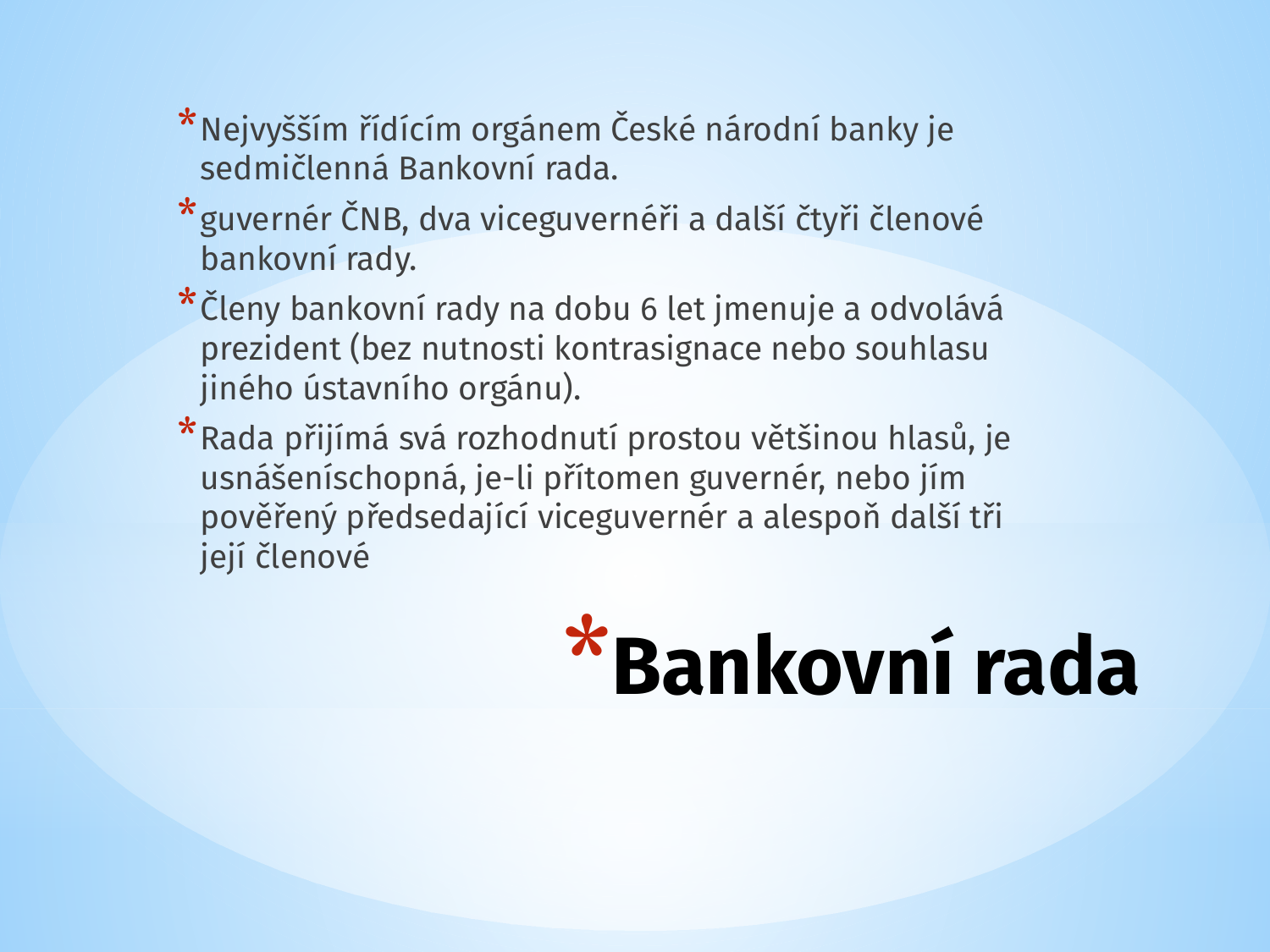

Nejvyšším řídícím orgánem České národní banky je sedmičlenná Bankovní rada.
guvernér ČNB, dva viceguvernéři a další čtyři členové bankovní rady.
Členy bankovní rady na dobu 6 let jmenuje a odvolává prezident (bez nutnosti kontrasignace nebo souhlasu jiného ústavního orgánu).
Rada přijímá svá rozhodnutí prostou většinou hlasů, je usnášeníschopná, je-li přítomen guvernér, nebo jím pověřený předsedající viceguvernér a alespoň další tři její členové
# Bankovní rada